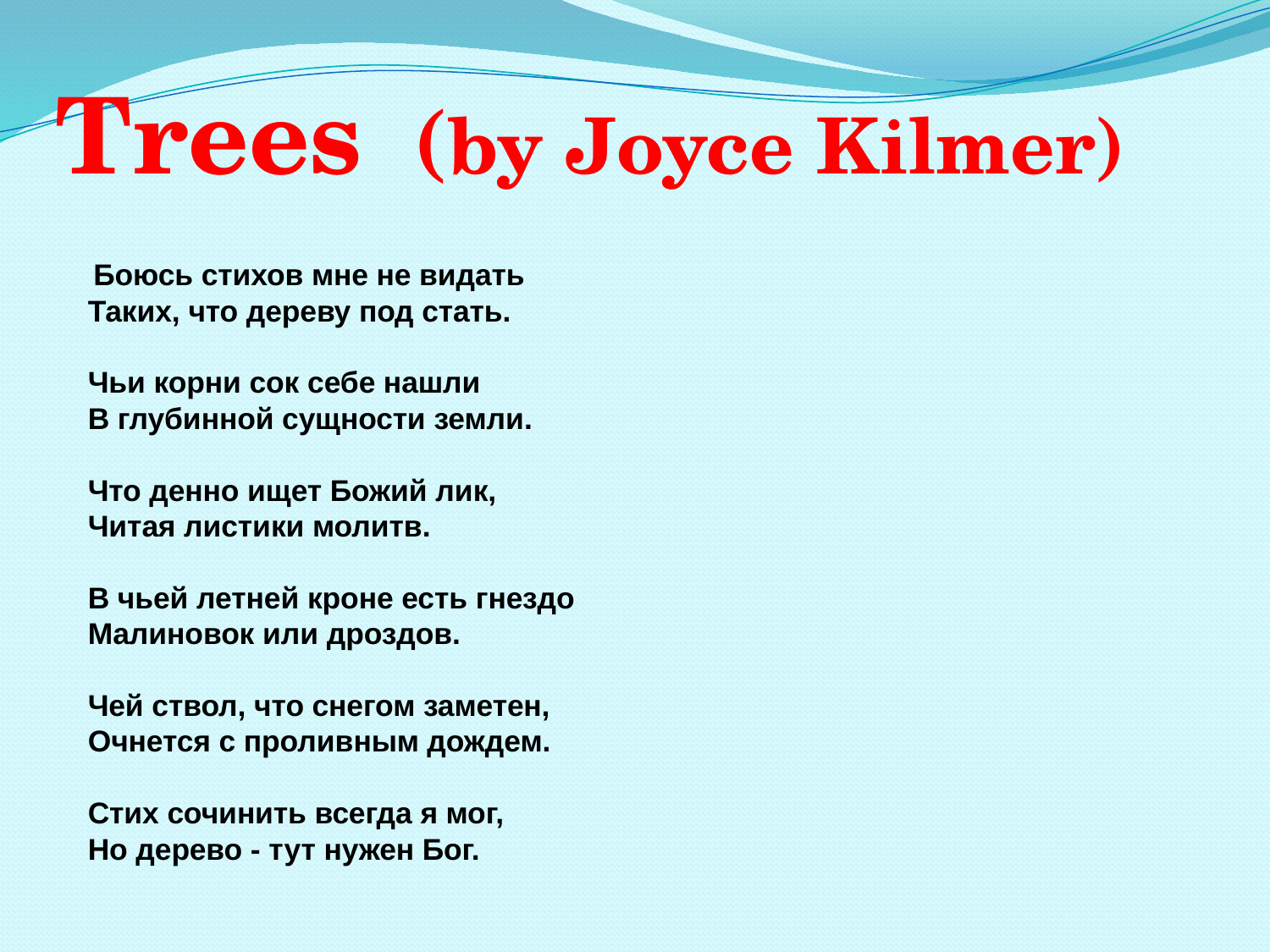

# Trees  (by Joyce Kilmer)

     Боюсь стихов мне не видать
Таких, что дереву под стать.
Чьи корни сок себе нашли
В глубинной сущности земли.
Что денно ищет Божий лик,
Читая листики молитв.
В чьей летней кроне есть гнездо
Малиновок или дроздов.
Чей ствол, что снегом заметен,
Очнется с проливным дождем.
Стих сочинить всегда я мог,
Но дерево - тут нужен Бог.